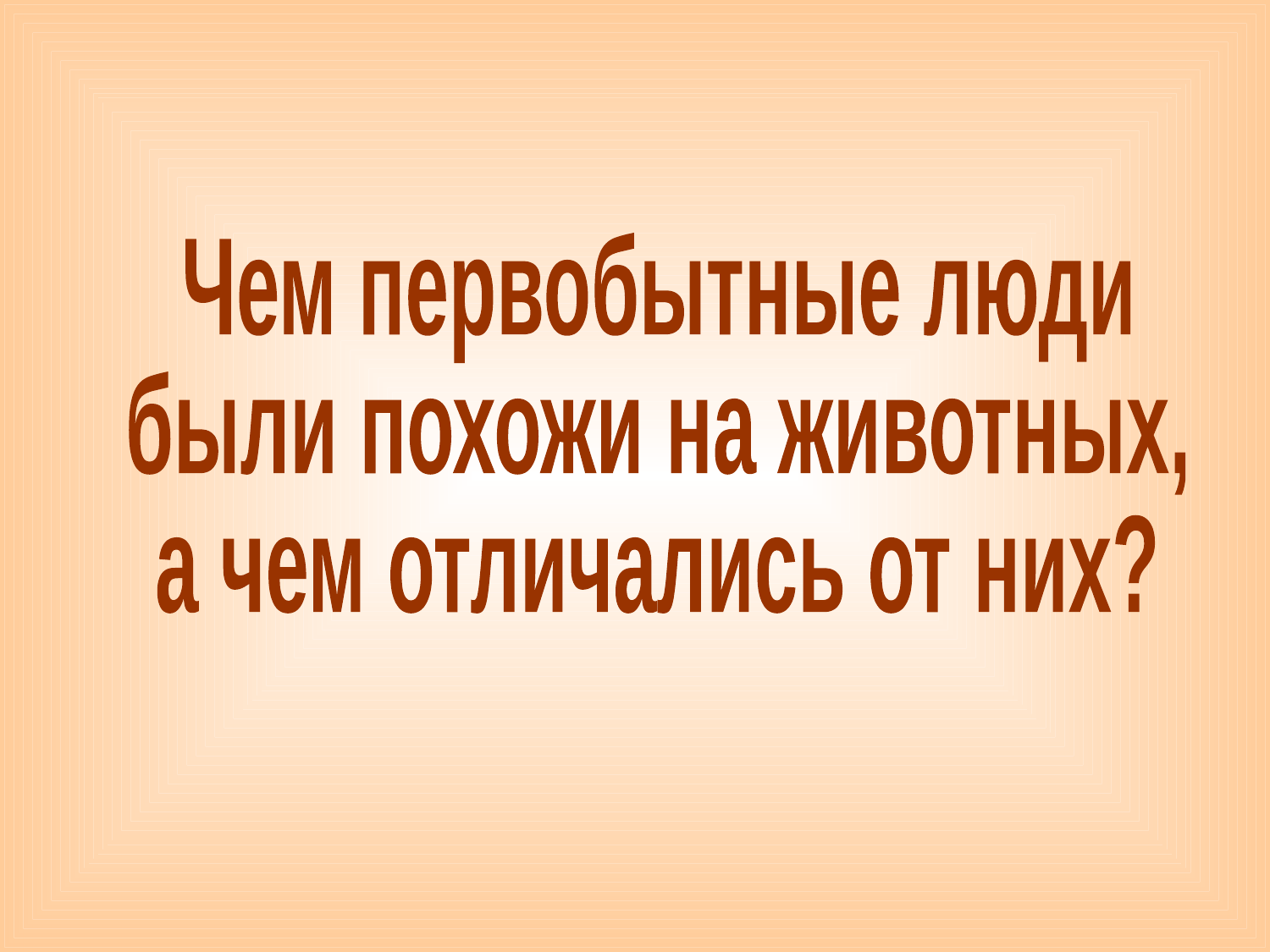

Чем первобытные люди
были похожи на животных,
а чем отличались от них?